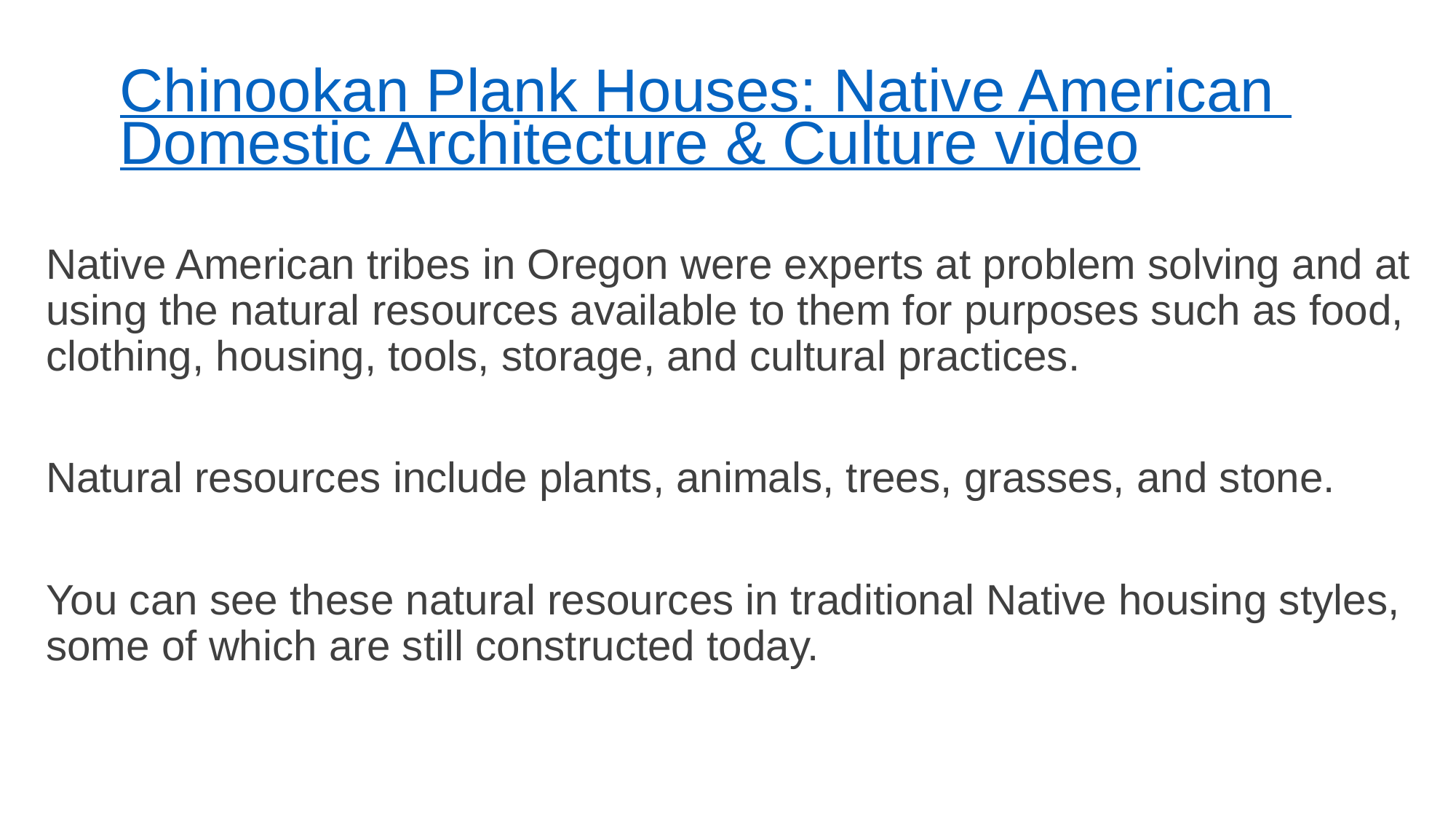

# Chinookan Plank Houses: Native American Domestic Architecture & Culture video
Native American tribes in Oregon were experts at problem solving and at using the natural resources available to them for purposes such as food, clothing, housing, tools, storage, and cultural practices.

Natural resources include plants, animals, trees, grasses, and stone.

You can see these natural resources in traditional Native housing styles, some of which are still constructed today.